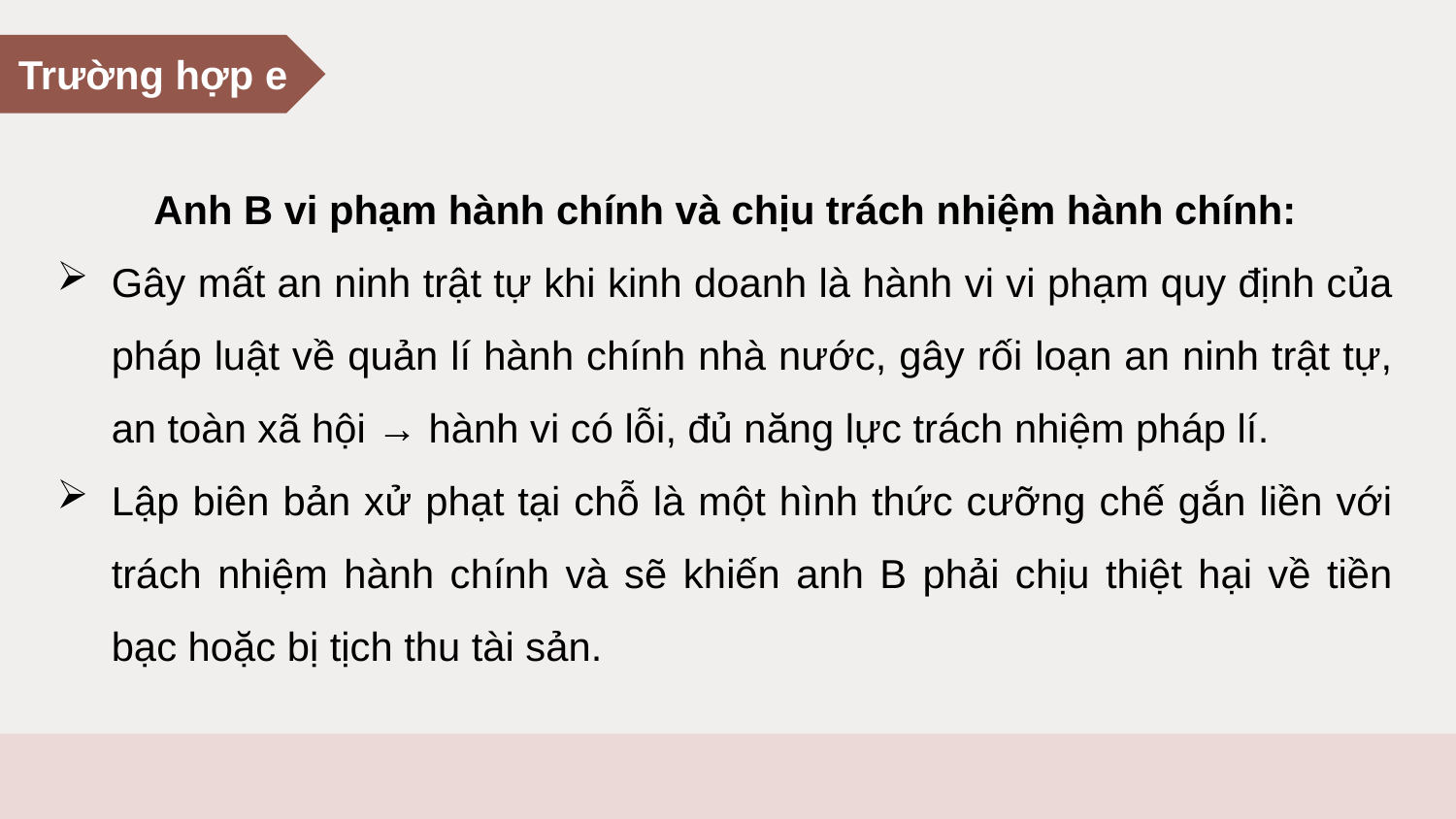

Trường hợp e
Anh B vi phạm hành chính và chịu trách nhiệm hành chính:
Gây mất an ninh trật tự khi kinh doanh là hành vi vi phạm quy định của pháp luật về quản lí hành chính nhà nước, gây rối loạn an ninh trật tự, an toàn xã hội → hành vi có lỗi, đủ năng lực trách nhiệm pháp lí.
Lập biên bản xử phạt tại chỗ là một hình thức cưỡng chế gắn liền với trách nhiệm hành chính và sẽ khiến anh B phải chịu thiệt hại về tiền bạc hoặc bị tịch thu tài sản.